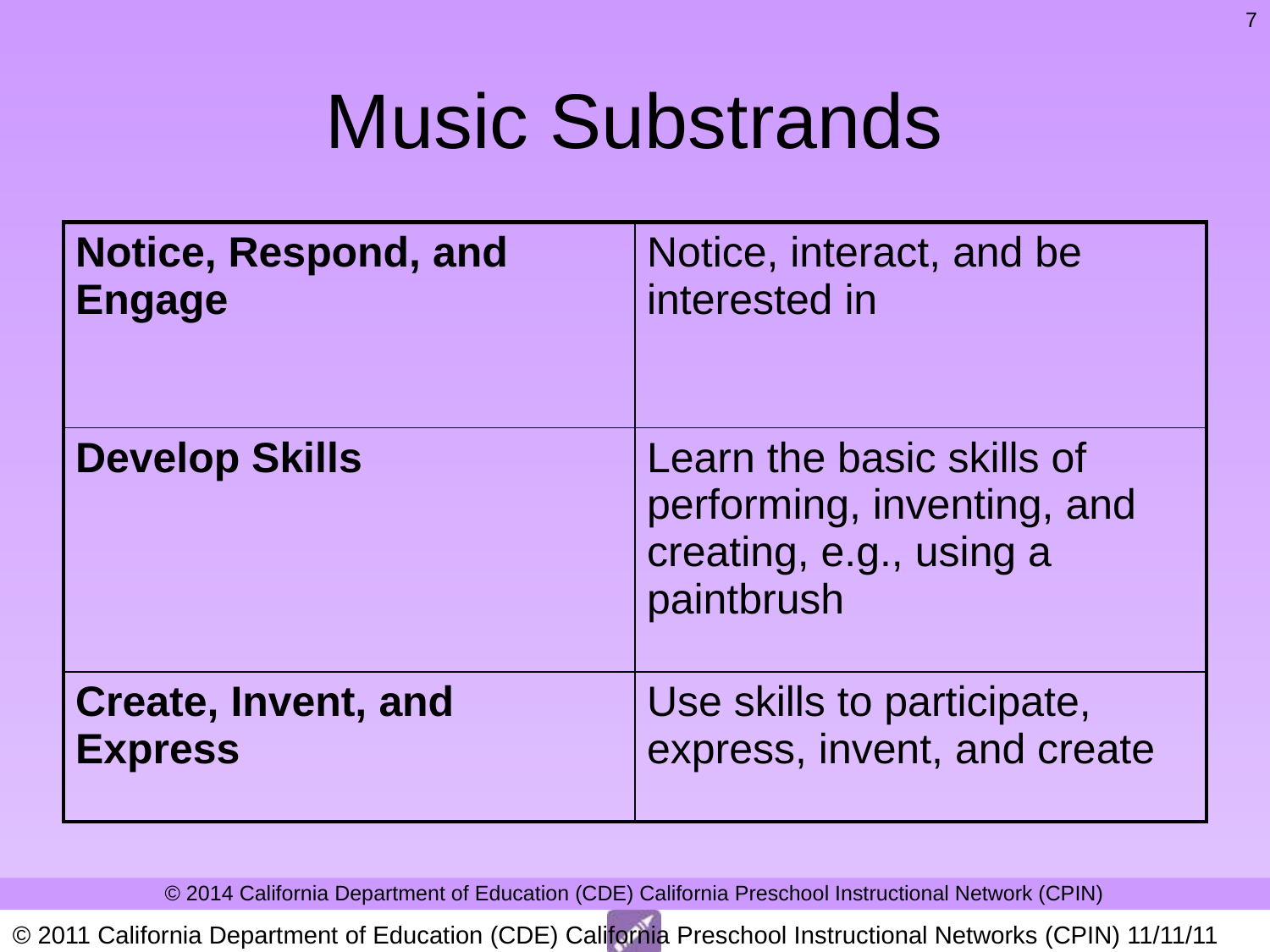

7
# Music Substrands
| Notice, Respond, and Engage | Notice, interact, and be interested in |
| --- | --- |
| Develop Skills | Learn the basic skills of performing, inventing, and creating, e.g., using a paintbrush |
| Create, Invent, and Express | Use skills to participate, express, invent, and create |
© 2011 California Department of Education (CDE) California Preschool Instructional Networks (CPIN) 11/11/11